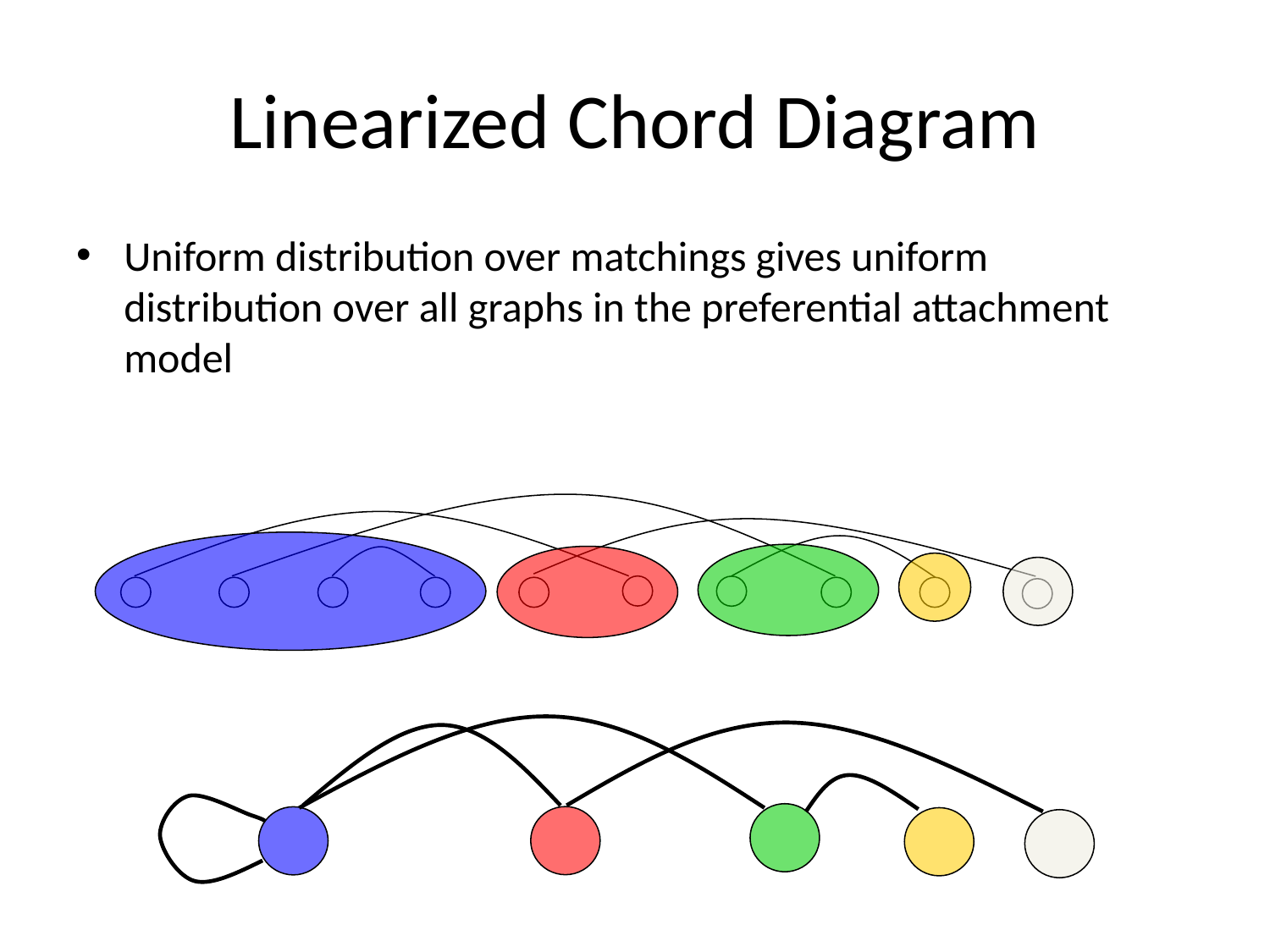

# Linearized Chord Diagram
Uniform distribution over matchings gives uniform distribution over all graphs in the preferential attachment model